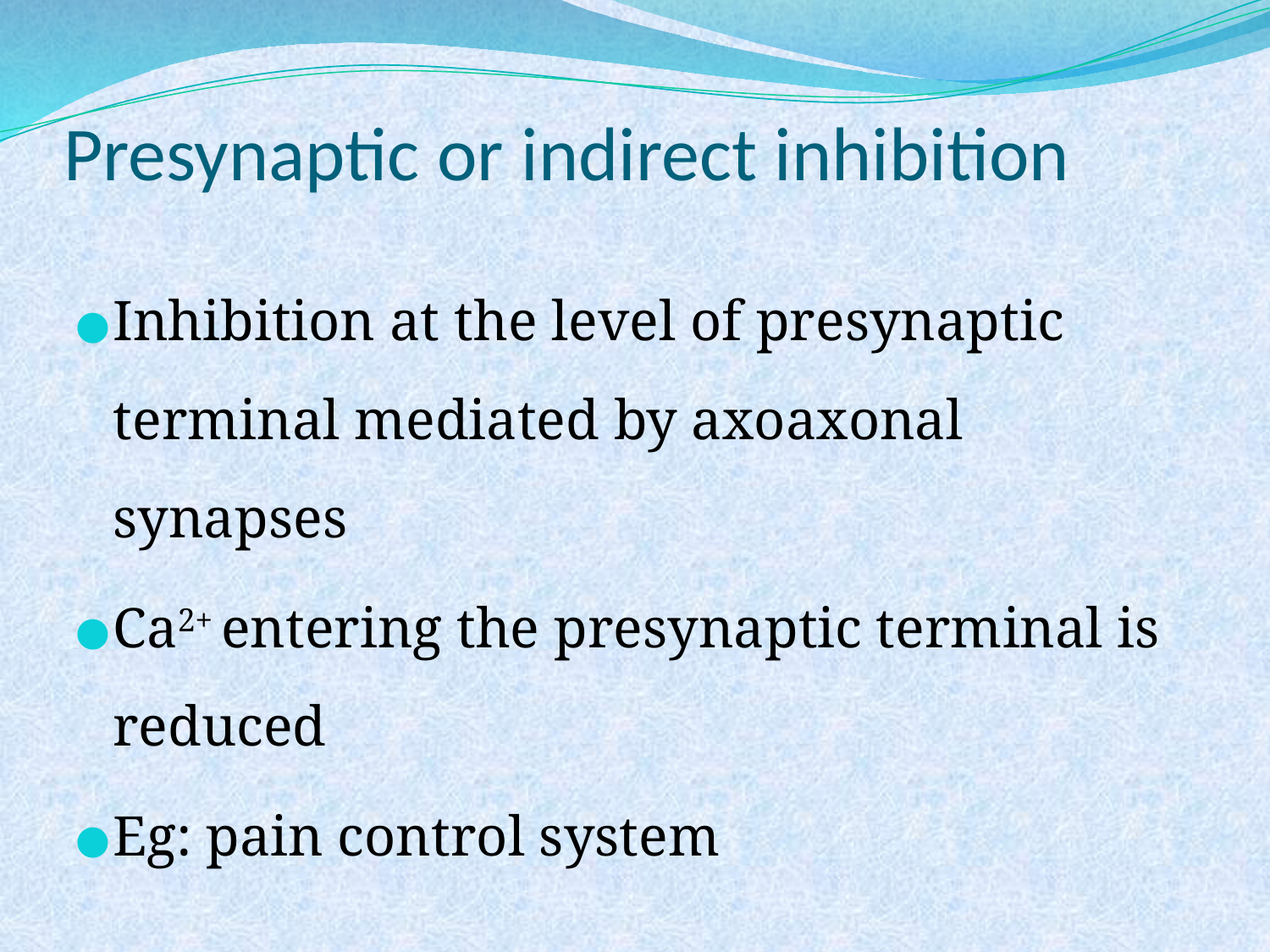

# Presynaptic or indirect inhibition
Inhibition at the level of presynaptic terminal mediated by axoaxonal synapses
Ca2+ entering the presynaptic terminal is reduced
Eg: pain control system